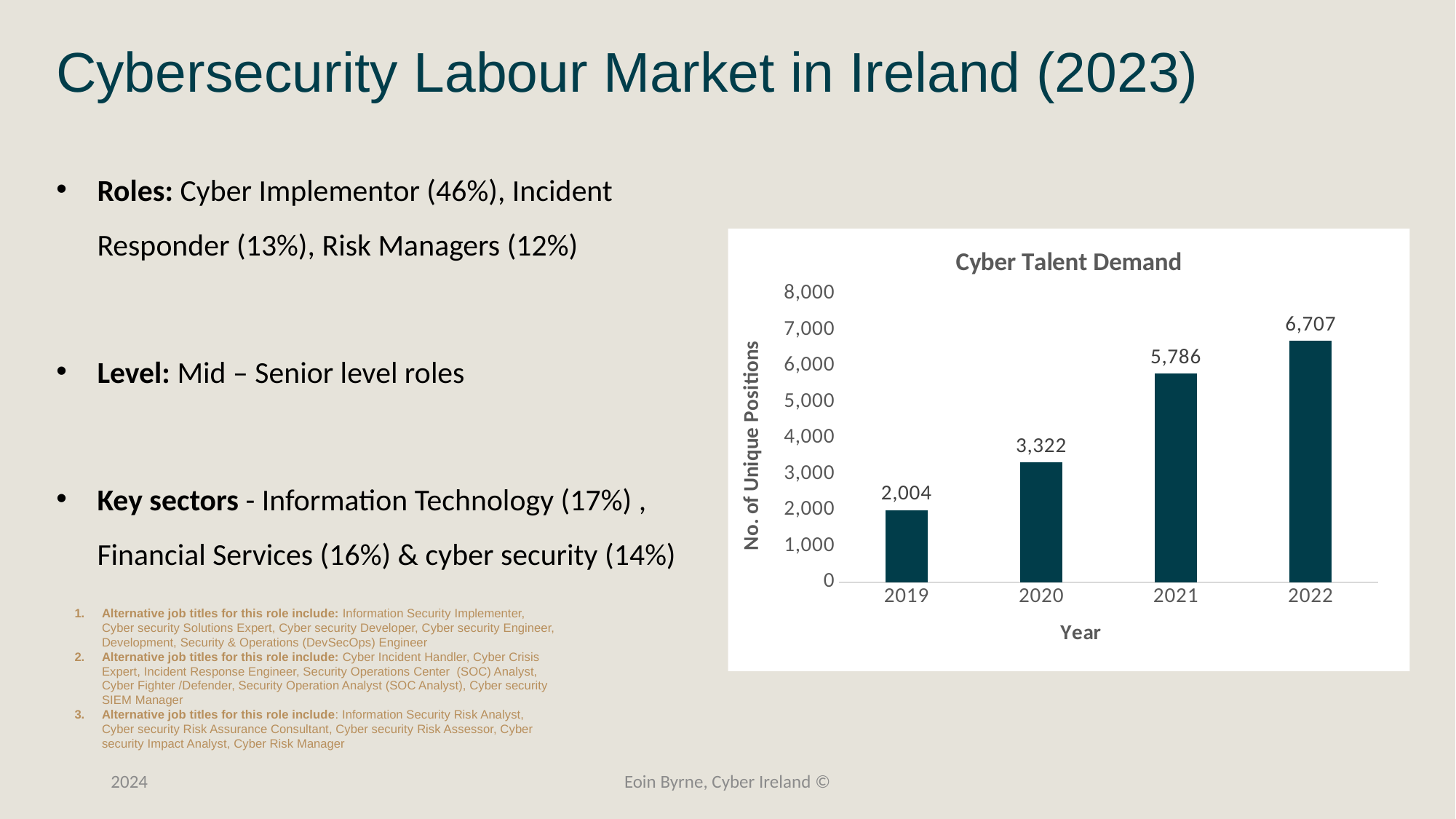

Cybersecurity Labour Market in Ireland (2023)
Roles: Cyber Implementor (46%), Incident Responder (13%), Risk Managers (12%)

Level: Mid – Senior level roles

Key sectors - Information Technology (17%) , Financial Services (16%) & cyber security (14%)

### Chart: Cyber Talent Demand

| Category | No. of Positions |
|---|---|
| 2019 | 2004.0 |
| 2020 | 3322.0 |
| 2021 | 5786.0 |
| 2022 | 6707.0 |
Alternative job titles for this role include: Information Security Implementer, Cyber security Solutions Expert, Cyber security Developer, Cyber security Engineer, Development, Security & Operations (DevSecOps) Engineer
Alternative job titles for this role include: Cyber Incident Handler, Cyber Crisis Expert, Incident Response Engineer, Security Operations Center  (SOC) Analyst, Cyber Fighter /Defender, Security Operation Analyst (SOC Analyst), Cyber security SIEM Manager
Alternative job titles for this role include: Information Security Risk Analyst, Cyber security Risk Assurance Consultant, Cyber security Risk Assessor, Cyber security Impact Analyst, Cyber Risk Manager
2024
Eoin Byrne, Cyber Ireland ©